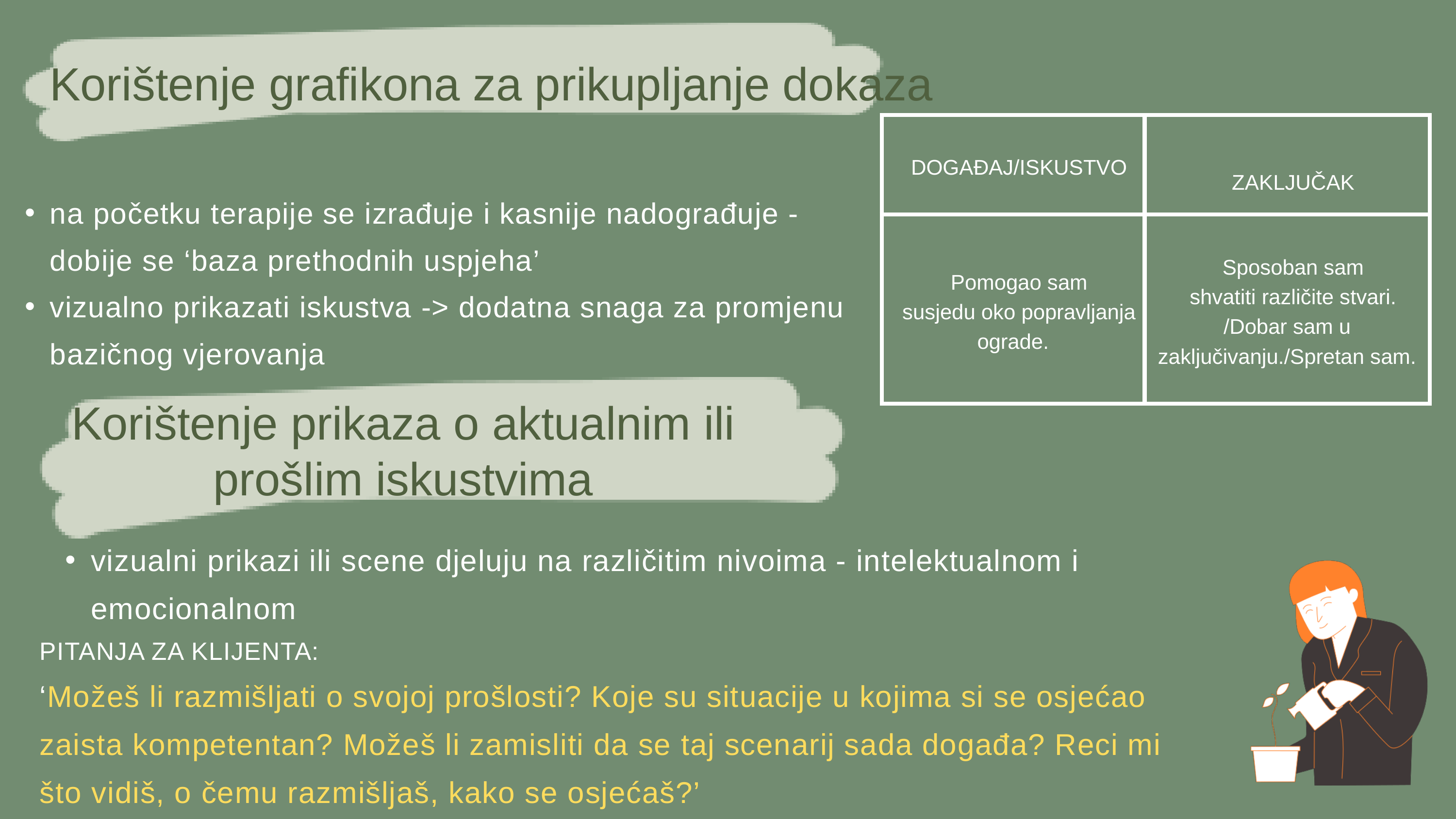

Korištenje grafikona za prikupljanje dokaza
| DOGAĐAJ/ISKUSTVO | ZAKLJUČAK |
| --- | --- |
| Pomogao sam susjedu oko popravljanja ograde. | Sposoban sam shvatiti različite stvari. /Dobar sam u zaključivanju./Spretan sam. |

na početku terapije se izrađuje i kasnije nadograđuje - dobije se ‘baza prethodnih uspjeha’
vizualno prikazati iskustva -> dodatna snaga za promjenu bazičnog vjerovanja

Korištenje prikaza o aktualnim ili prošlim iskustvima
vizualni prikazi ili scene djeluju na različitim nivoima - intelektualnom i emocionalnom
PITANJA ZA KLIJENTA:
‘Možeš li razmišljati o svojoj prošlosti? Koje su situacije u kojima si se osjećao zaista kompetentan? Možeš li zamisliti da se taj scenarij sada događa? Reci mi što vidiš, o čemu razmišljaš, kako se osjećaš?’